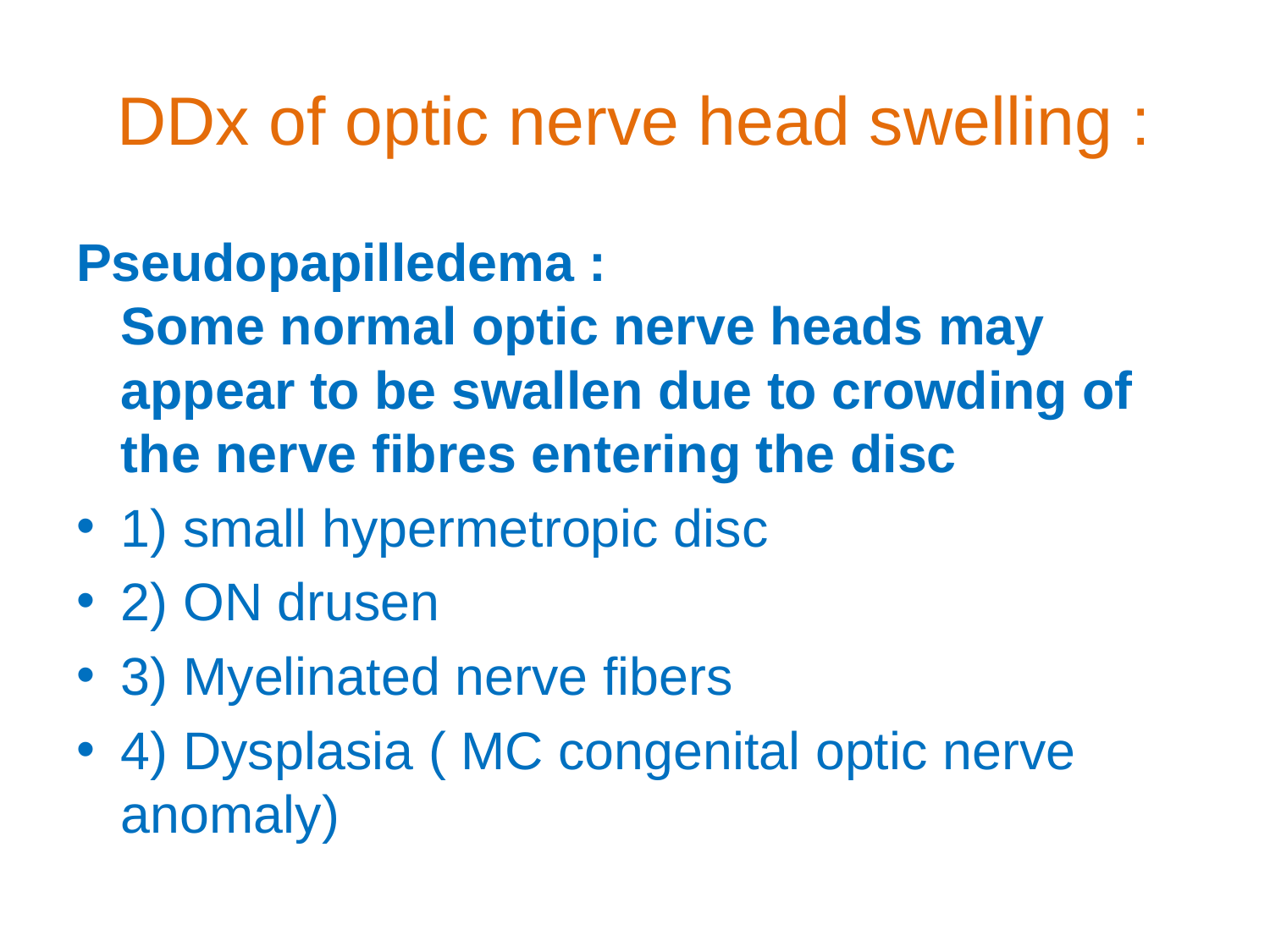

# DDx of optic nerve head swelling :
Pseudopapilledema :
Some normal optic nerve heads may appear to be swallen due to crowding of the nerve fibres entering the disc
1) small hypermetropic disc
2) ON drusen
3) Myelinated nerve fibers
4) Dysplasia ( MC congenital optic nerve anomaly)